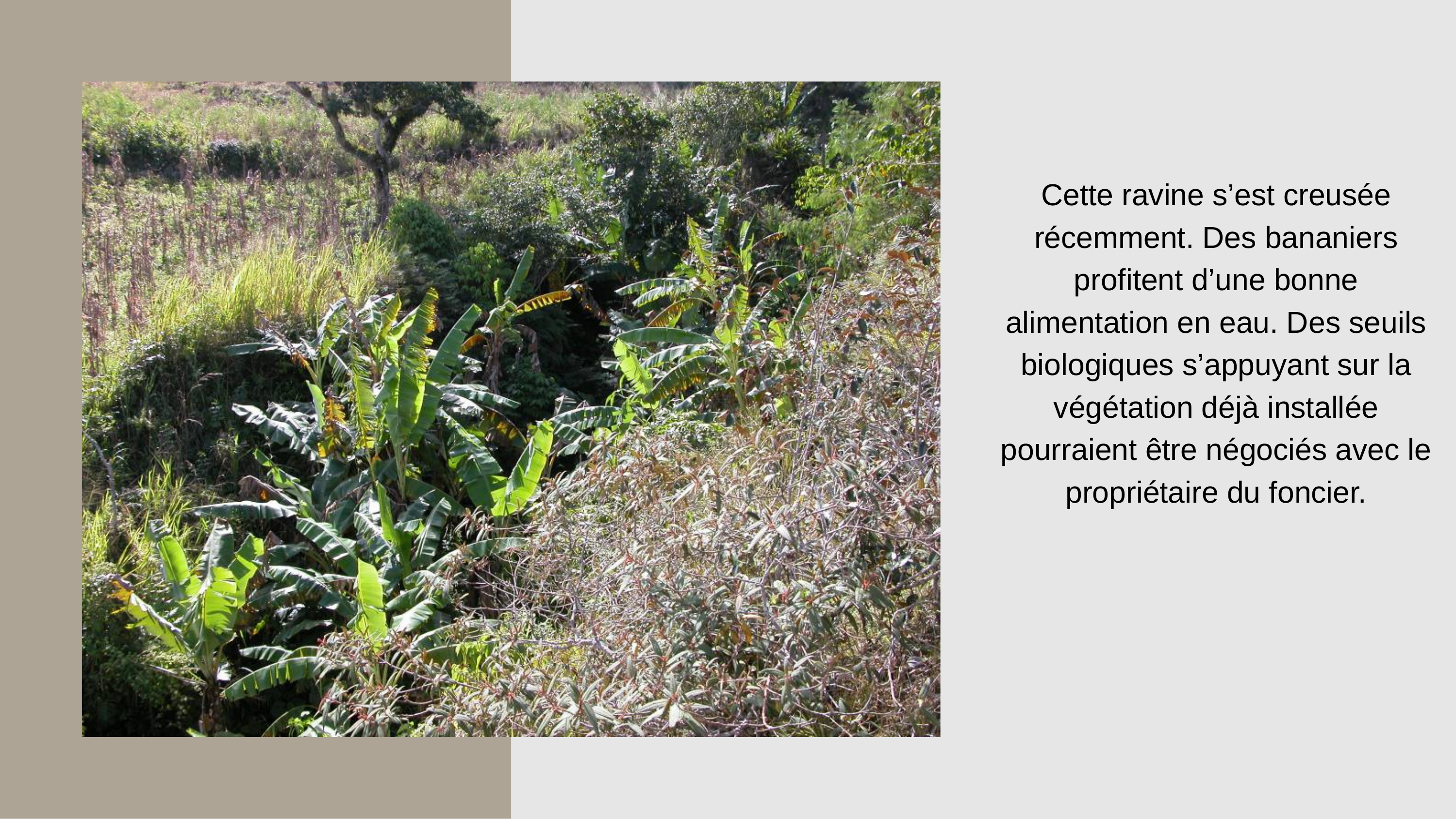

Cette ravine s’est creusée récemment. Des bananiers profitent d’une bonne alimentation en eau. Des seuils biologiques s’appuyant sur la végétation déjà installée pourraient être négociés avec le propriétaire du foncier.